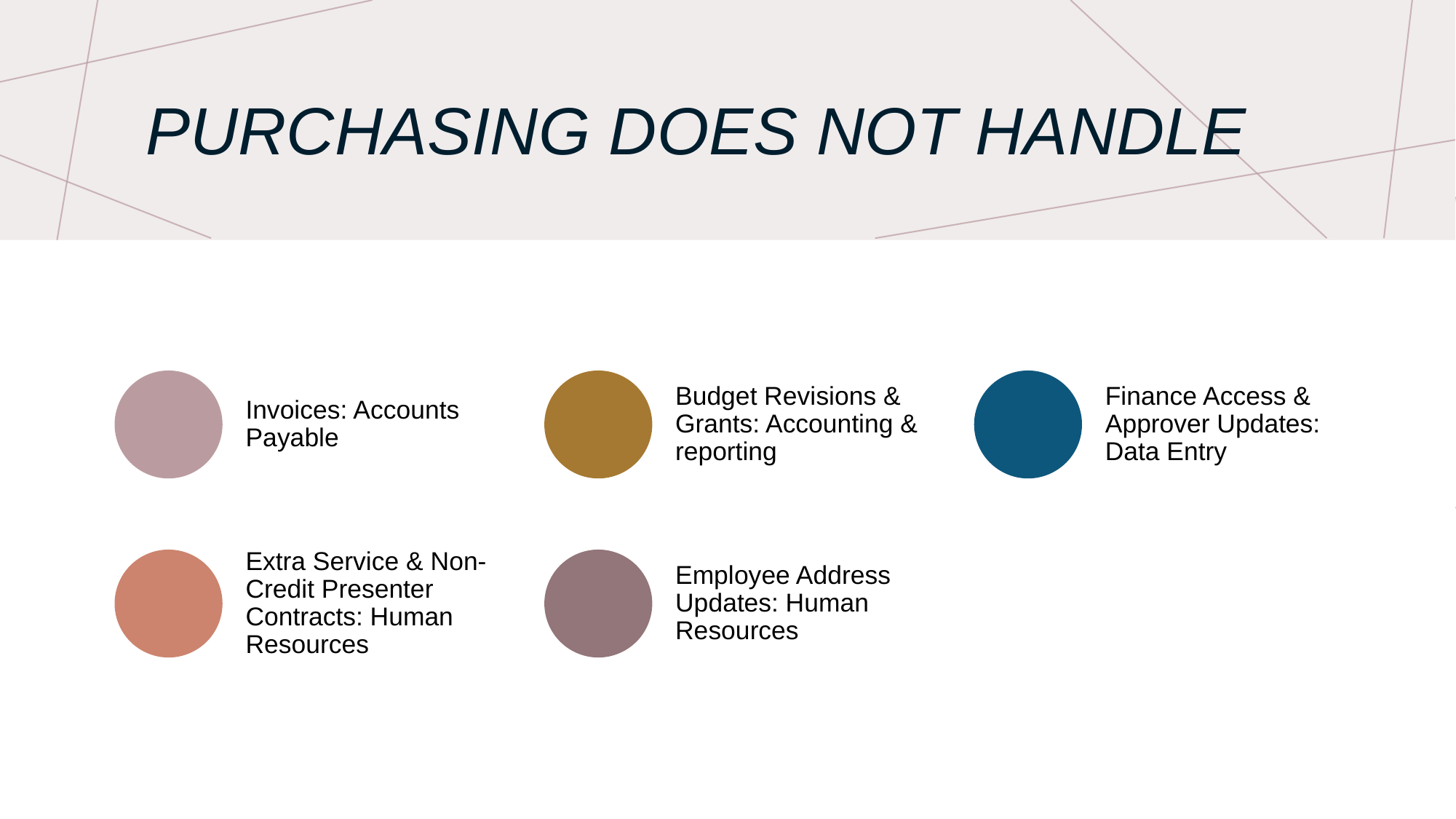

# Purchasing does not handle
Invoices: Accounts Payable
Budget Revisions & Grants: Accounting & reporting
Finance Access & Approver Updates: Data Entry
Extra Service & Non-Credit Presenter Contracts: Human Resources
Employee Address Updates: Human Resources